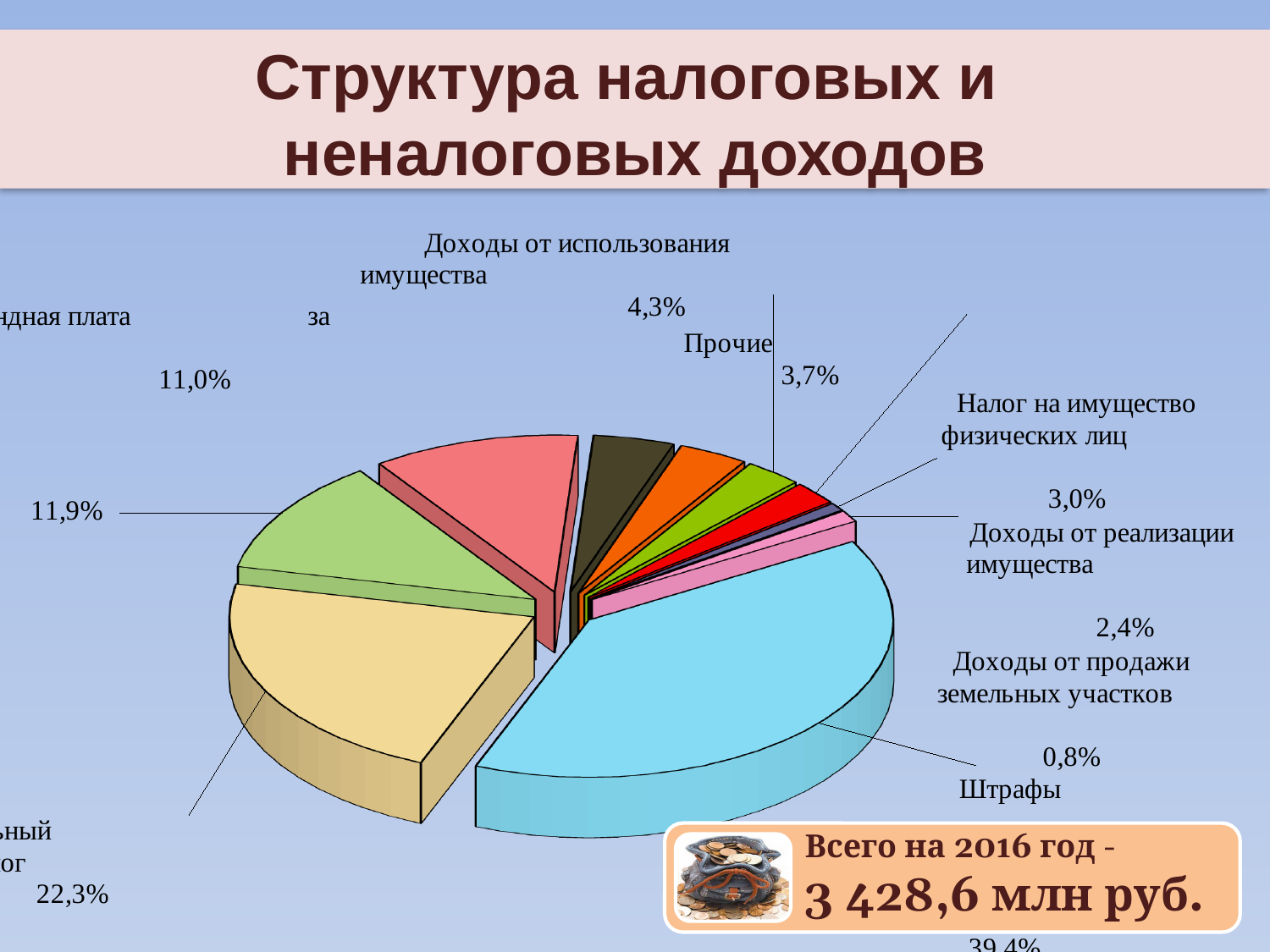

[unsupported chart]

Структура налоговых и
неналоговых доходов
Всего на 2016 год -
3 428,6 млн руб.